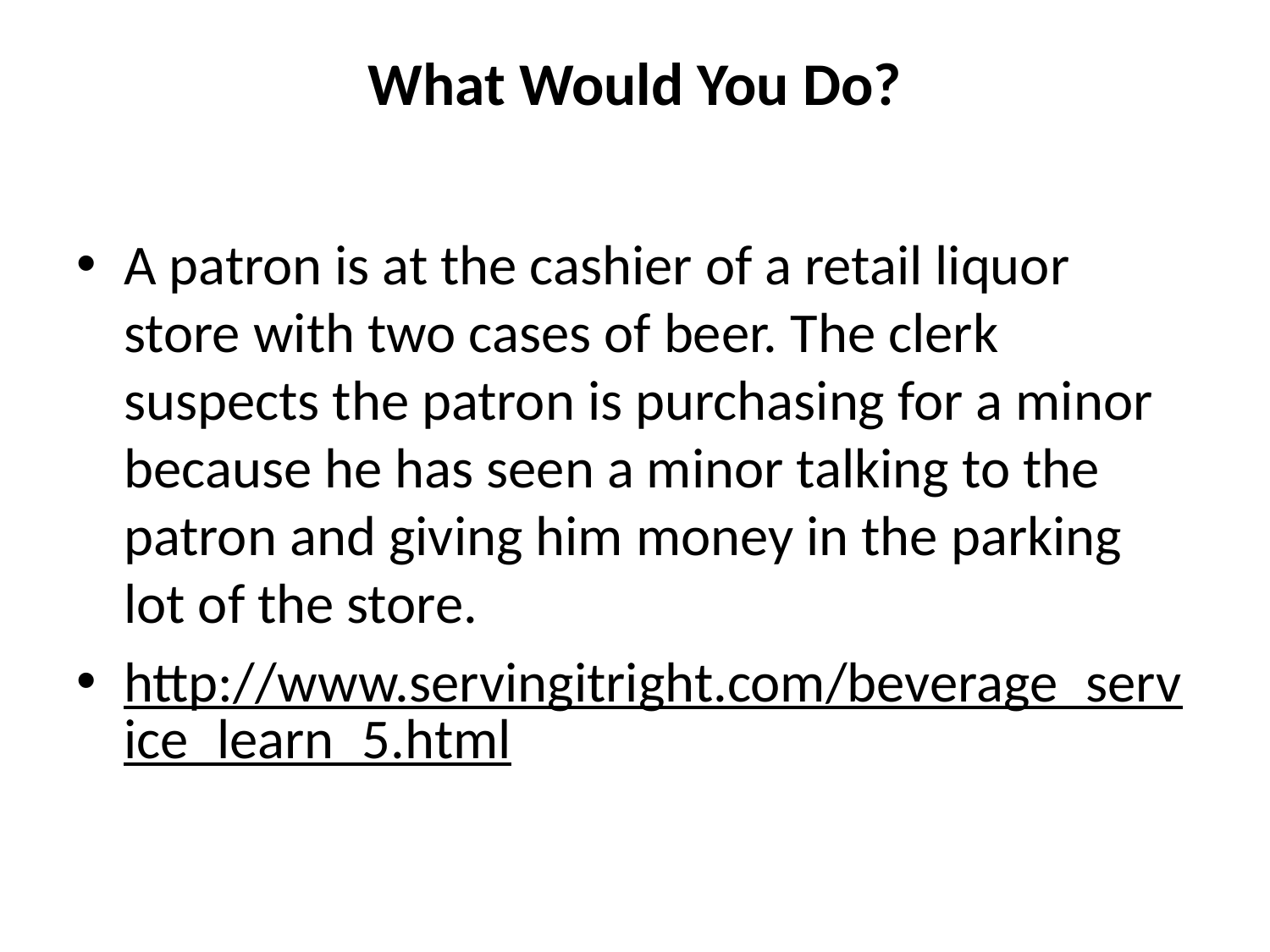

# What Would You Do?
A patron is at the cashier of a retail liquor store with two cases of beer. The clerk suspects the patron is purchasing for a minor because he has seen a minor talking to the patron and giving him money in the parking lot of the store.
http://www.servingitright.com/beverage_service_learn_5.html